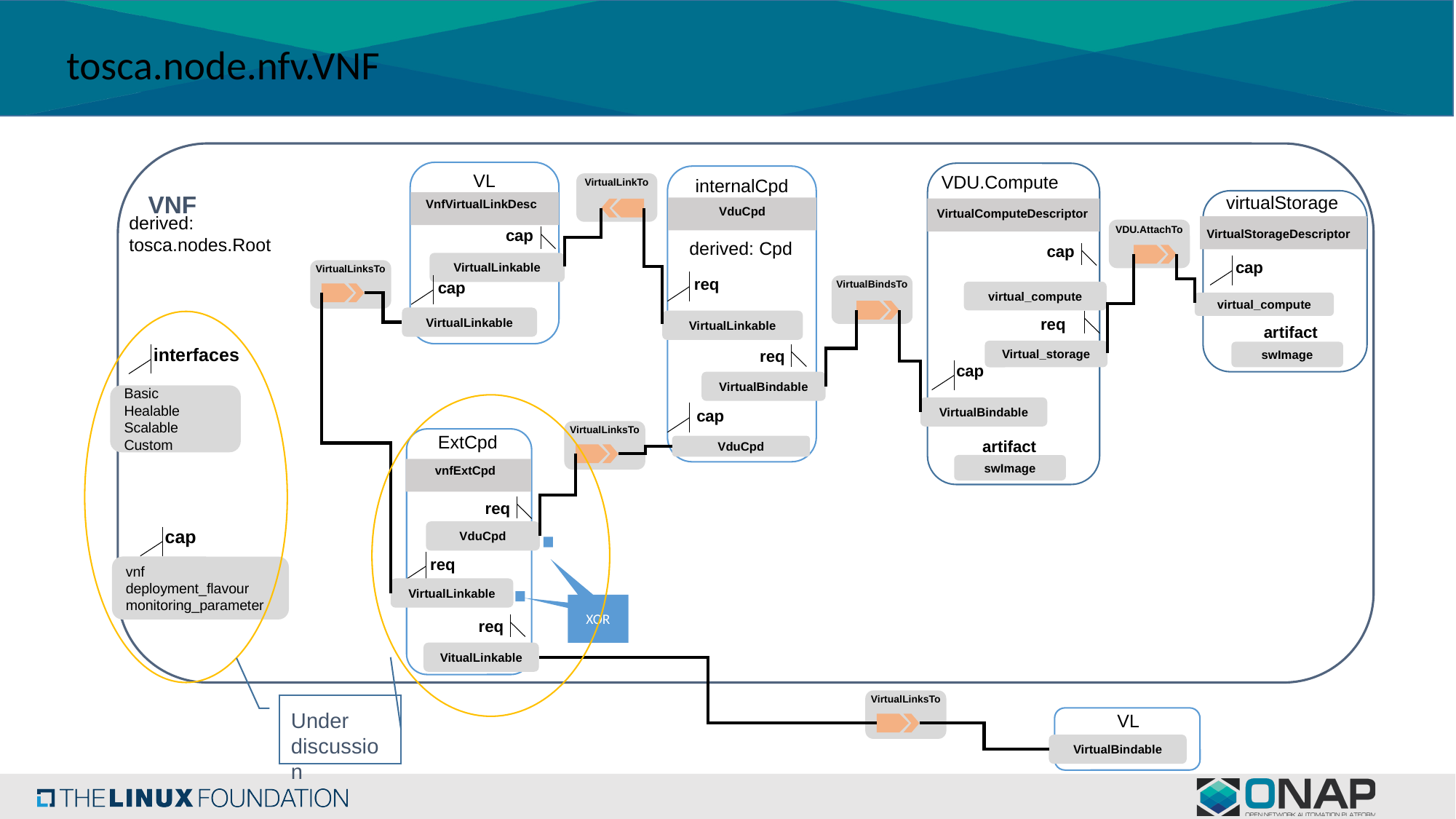

tosca.node.nfv.VNF

VL
VDU.Compute

internalCpd
VirtualLinkTo

VNF
virtualStorage

VnfVirtualLinkDesc

VduCpd

VirtualComputeDescriptor

cap
derived:
tosca.nodes.Root
VDU.AttachTo

VirtualStorageDescriptor
derived: Cpd
cap
cap
VirtualLinkable
VirtualLinksTo

req
cap
VirtualBindsTo

virtual_compute
virtual_compute
req
VirtualLinkable
VirtualLinkable

artifact

req
Virtual_storage
interfaces
swImage
cap
VirtualBindable
Basic
Healable
Scalable
Custom

VirtualBindable
cap
VirtualLinksTo

ExtCpd

artifact

VduCpd
swImage
vnfExtCpd

req
VduCpd
cap

req
vnf
deployment_flavour
monitoring_parameter
VirtualLinkable

XOR

req
VitualLinkable
VirtualLinksTo

Under discussion
VL

VirtualBindable